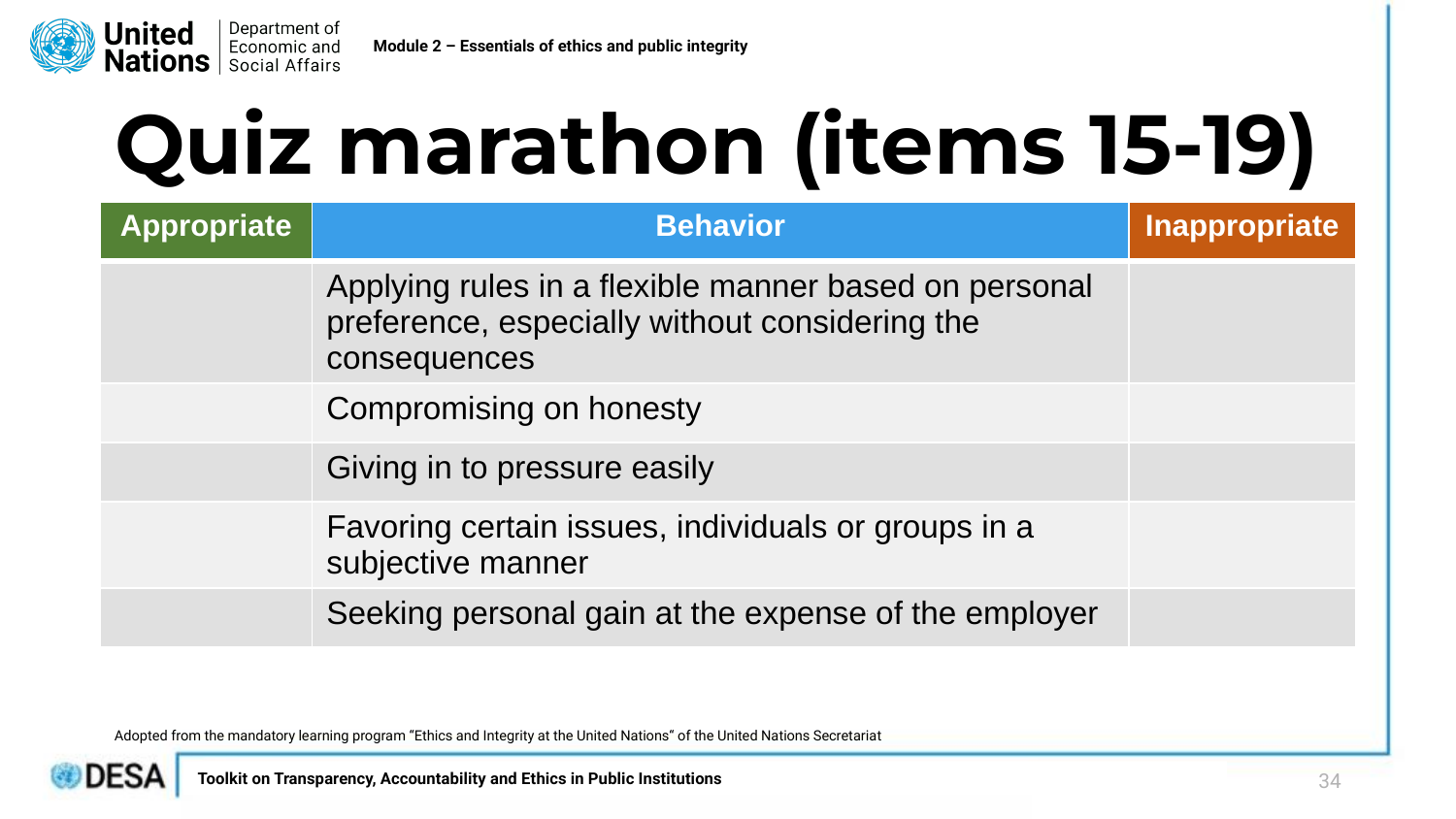

Module 2 – Essentials of ethics and public integrity
# Quiz marathon (items 15-19)
| Appropriate | Behavior | Inappropriate |
| --- | --- | --- |
|  | Applying rules in a flexible manner based on personal preference, especially without considering the consequences |  |
|  | Compromising on honesty |  |
|  | Giving in to pressure easily |  |
|  | Favoring certain issues, individuals or groups in a subjective manner |  |
|  | Seeking personal gain at the expense of the employer |  |
Adopted from the mandatory learning program “Ethics and Integrity at the United Nations“ of the United Nations Secretariat
34